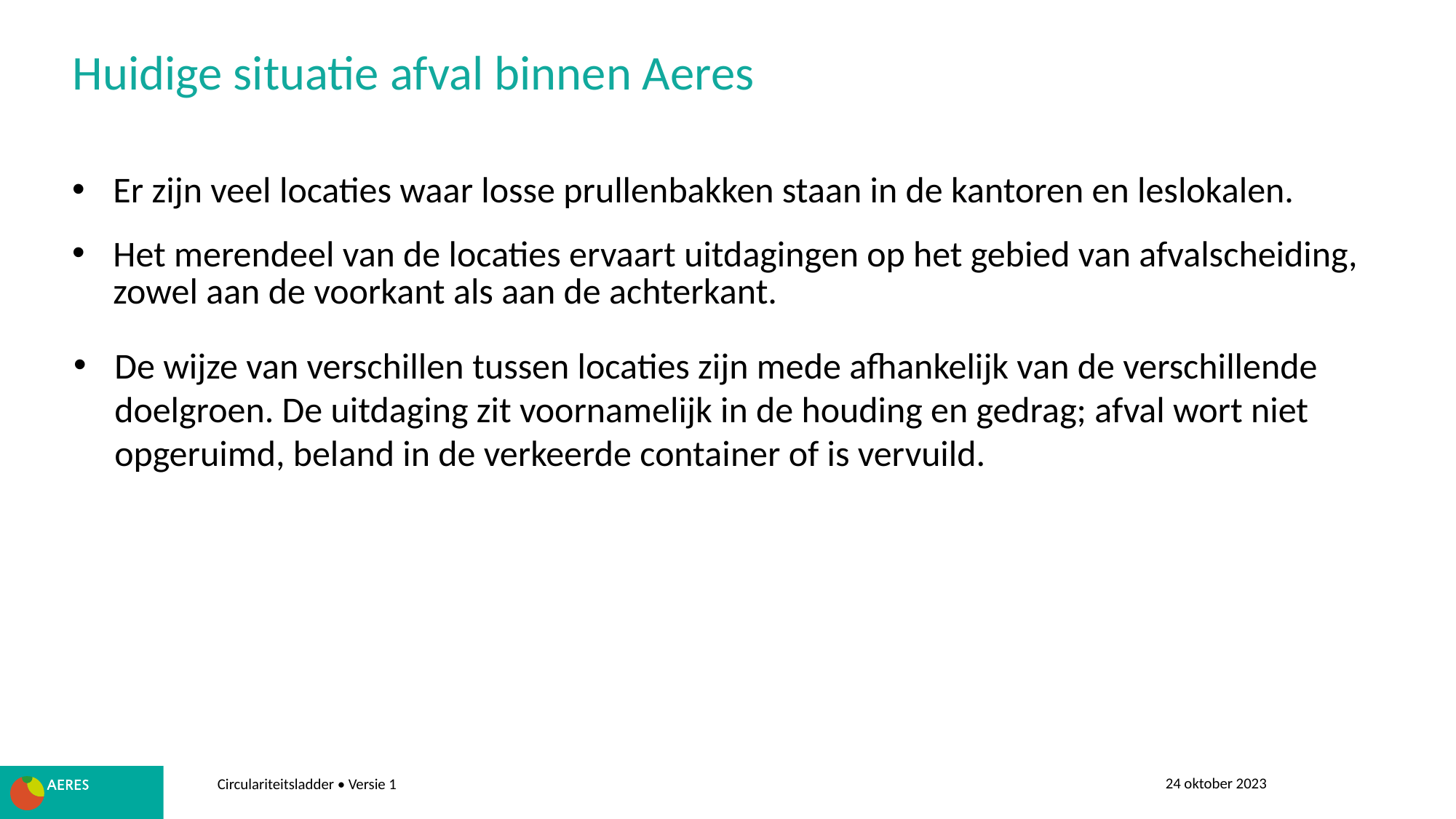

# Huidige situatie afval binnen Aeres
Er zijn veel locaties waar losse prullenbakken staan in de kantoren en leslokalen.
Het merendeel van de locaties ervaart uitdagingen op het gebied van afvalscheiding, zowel aan de voorkant als aan de achterkant.
De wijze van verschillen tussen locaties zijn mede afhankelijk van de verschillende doelgroen. De uitdaging zit voornamelijk in de houding en gedrag; afval wort niet opgeruimd, beland in de verkeerde container of is vervuild.  ​